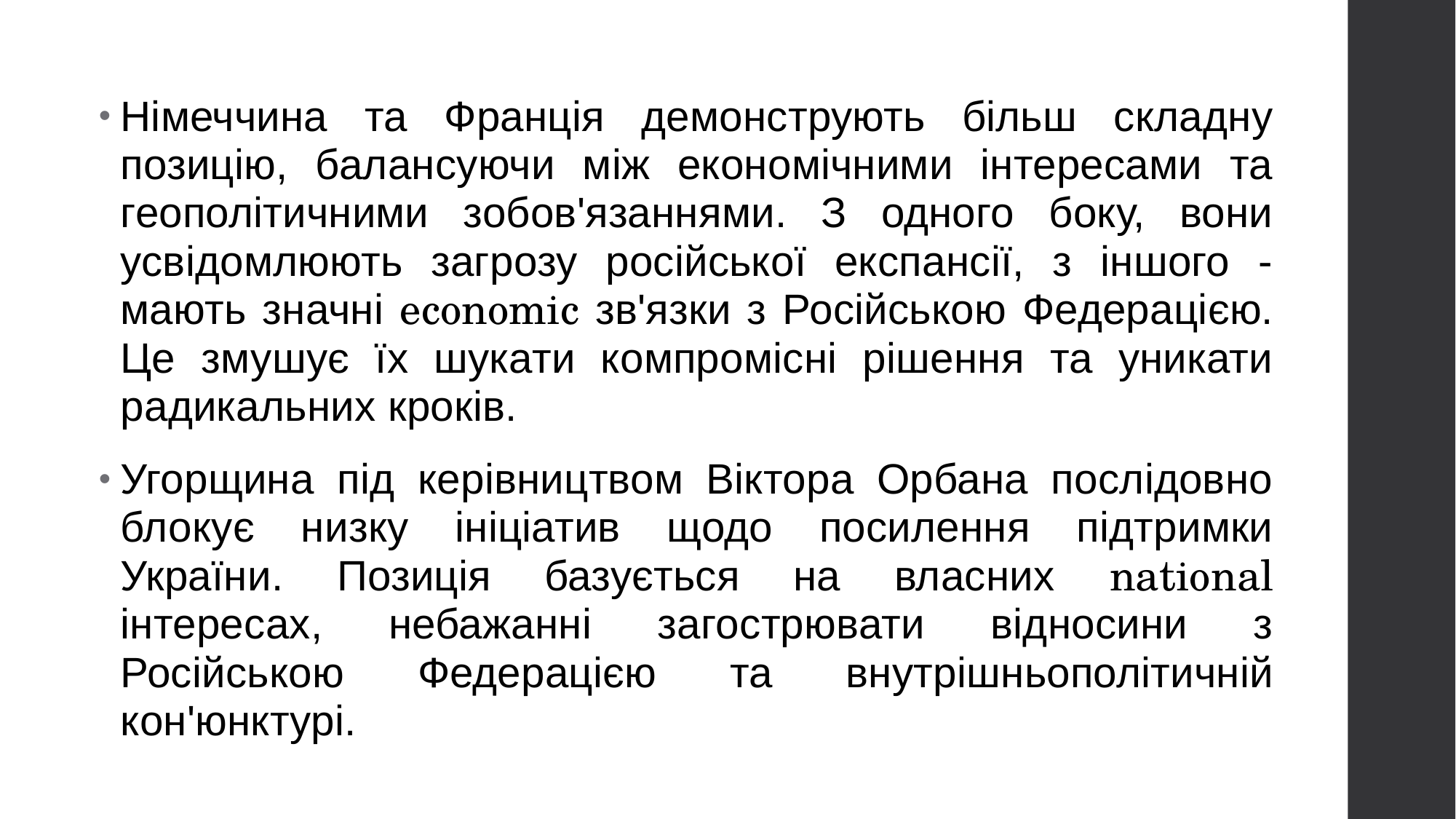

Німеччина та Франція демонструють більш складну позицію, балансуючи між економічними інтересами та геополітичними зобов'язаннями. З одного боку, вони усвідомлюють загрозу російської експансії, з іншого - мають значні economic зв'язки з Російською Федерацією. Це змушує їх шукати компромісні рішення та уникати радикальних кроків.
Угорщина під керівництвом Віктора Орбана послідовно блокує низку ініціатив щодо посилення підтримки України. Позиція базується на власних national інтересах, небажанні загострювати відносини з Російською Федерацією та внутрішньополітичній кон'юнктурі.